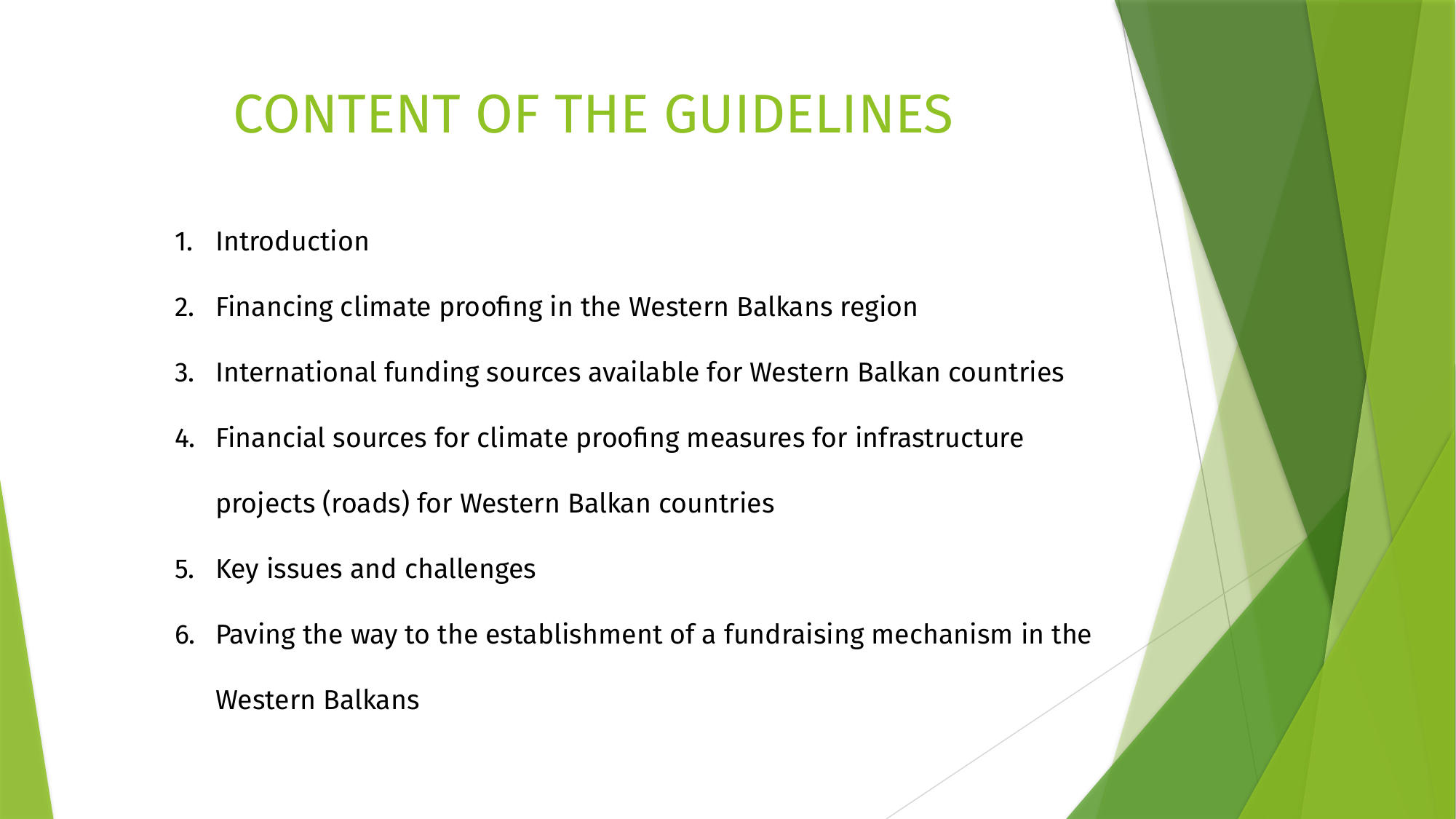

# CONTENT OF THE GUIDELINES
Introduction
Financing climate proofing in the Western Balkans region
International funding sources available for Western Balkan countries
Financial sources for climate proofing measures for infrastructure projects (roads) for Western Balkan countries
Key issues and challenges
Paving the way to the establishment of a fundraising mechanism in the Western Balkans